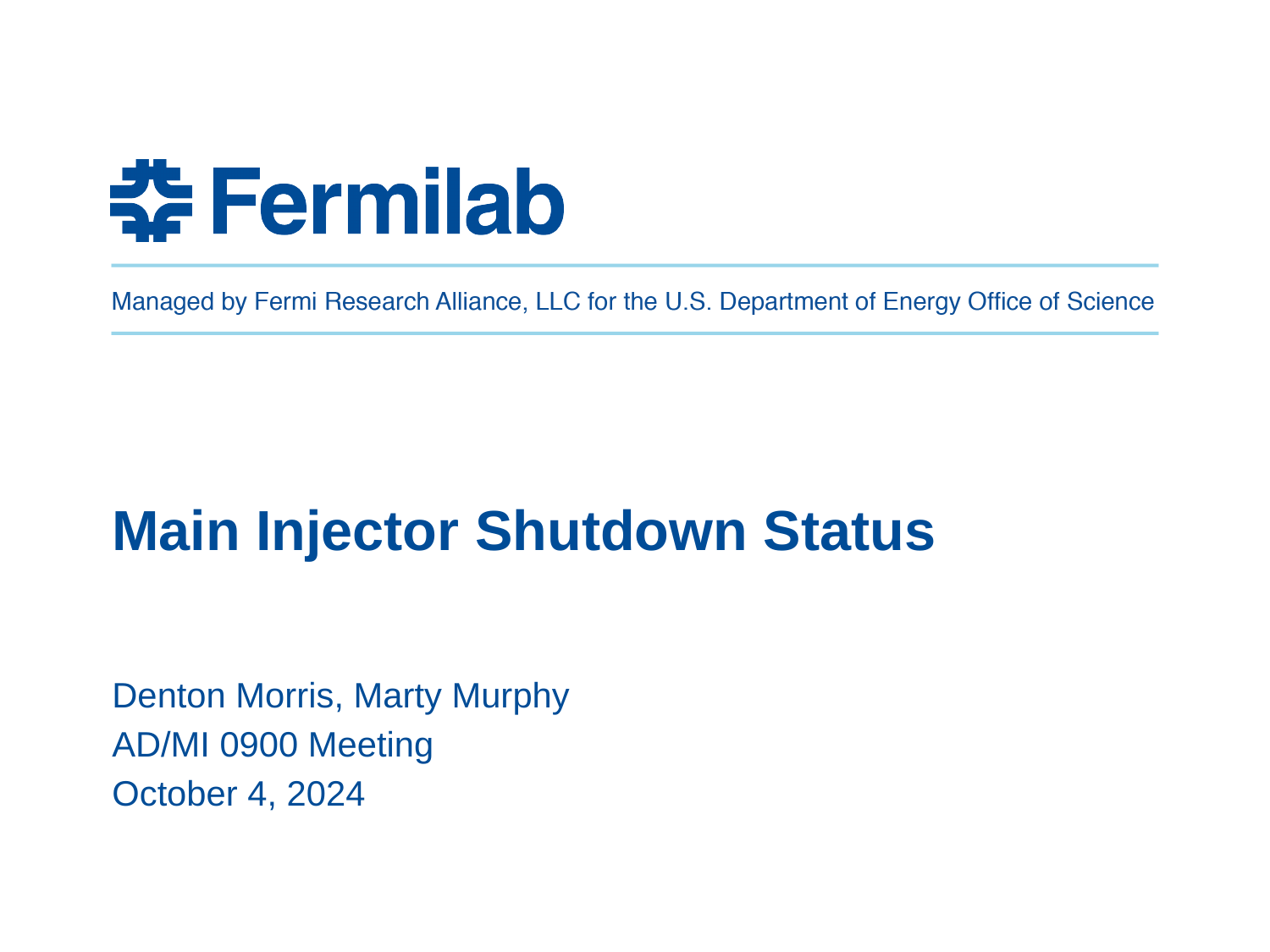

Main Injector Shutdown Status
Denton Morris, Marty Murphy
AD/MI 0900 Meeting
October 4, 2024